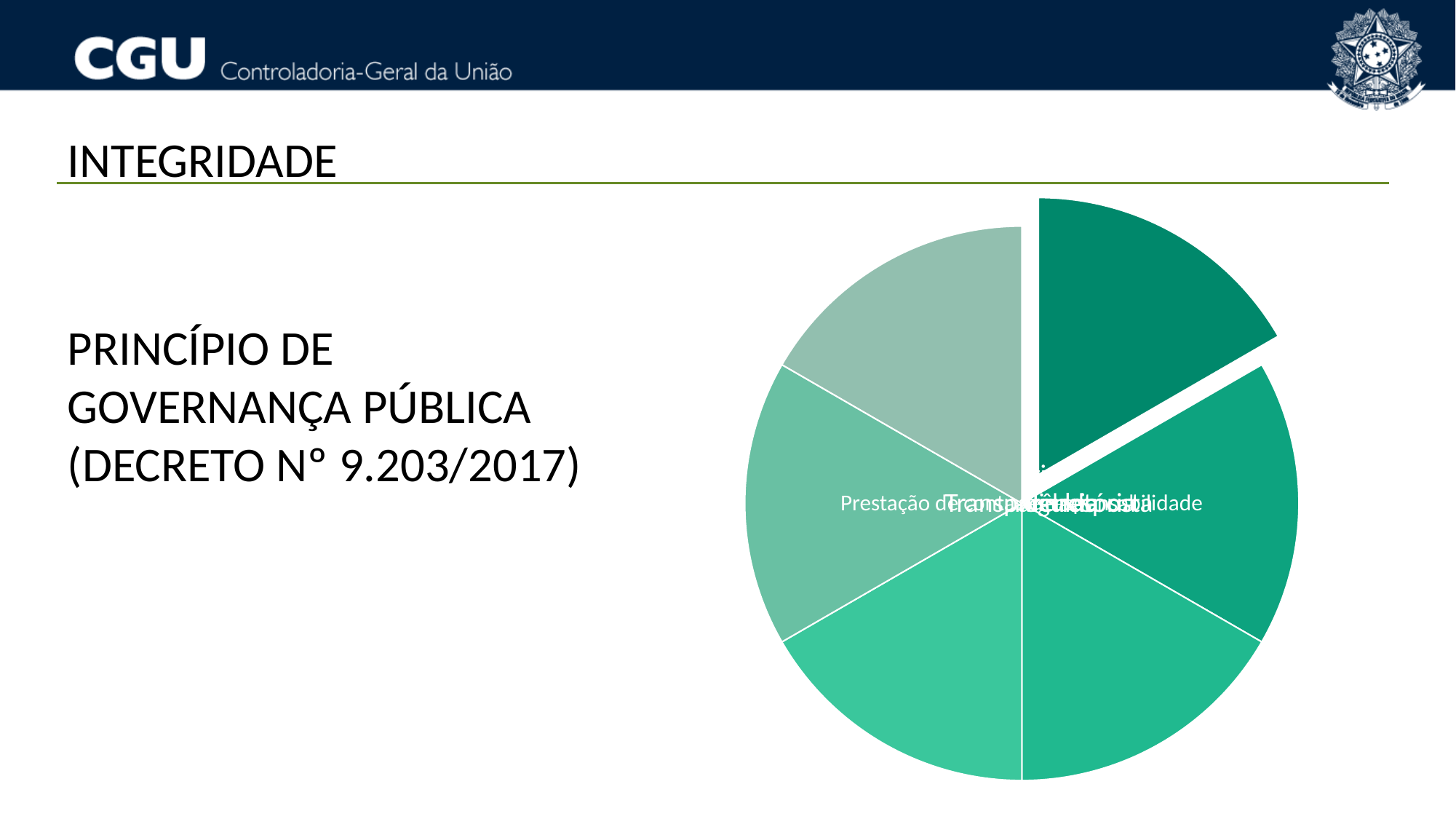

INTEGRIDADE
Integridade
Capacidade de resposta
Confiabilidade
Melhoria regulatória
Prestação de contas e responsabilidade
Transparência
PRINCÍPIO DE GOVERNANÇA PÚBLICA (DECRETO Nº 9.203/2017)